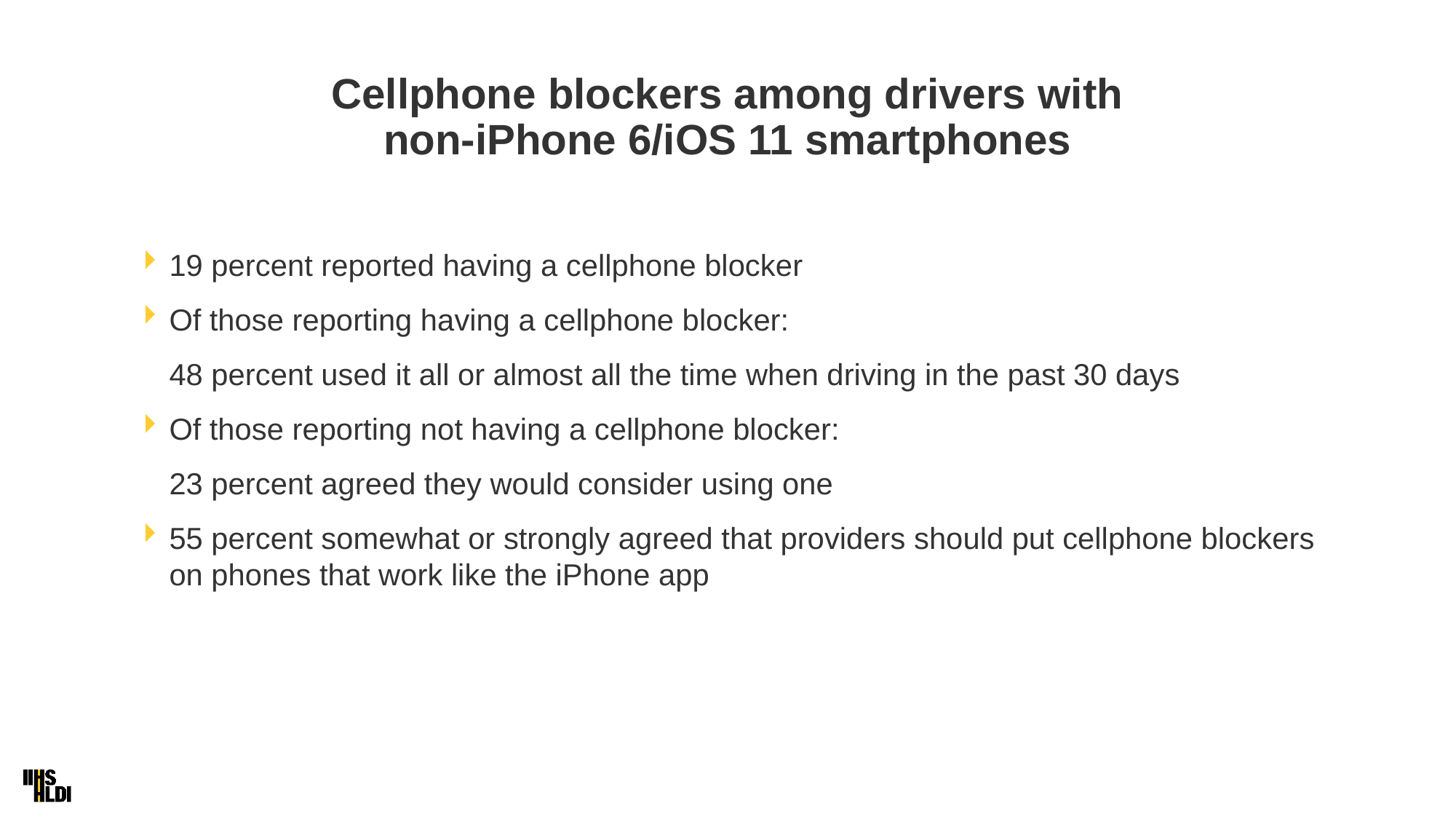

# Cellphone blockers among drivers with non-iPhone 6/iOS 11 smartphones
19 percent reported having a cellphone blocker
Of those reporting having a cellphone blocker:
48 percent used it all or almost all the time when driving in the past 30 days
Of those reporting not having a cellphone blocker:
23 percent agreed they would consider using one
55 percent somewhat or strongly agreed that providers should put cellphone blockers on phones that work like the iPhone app